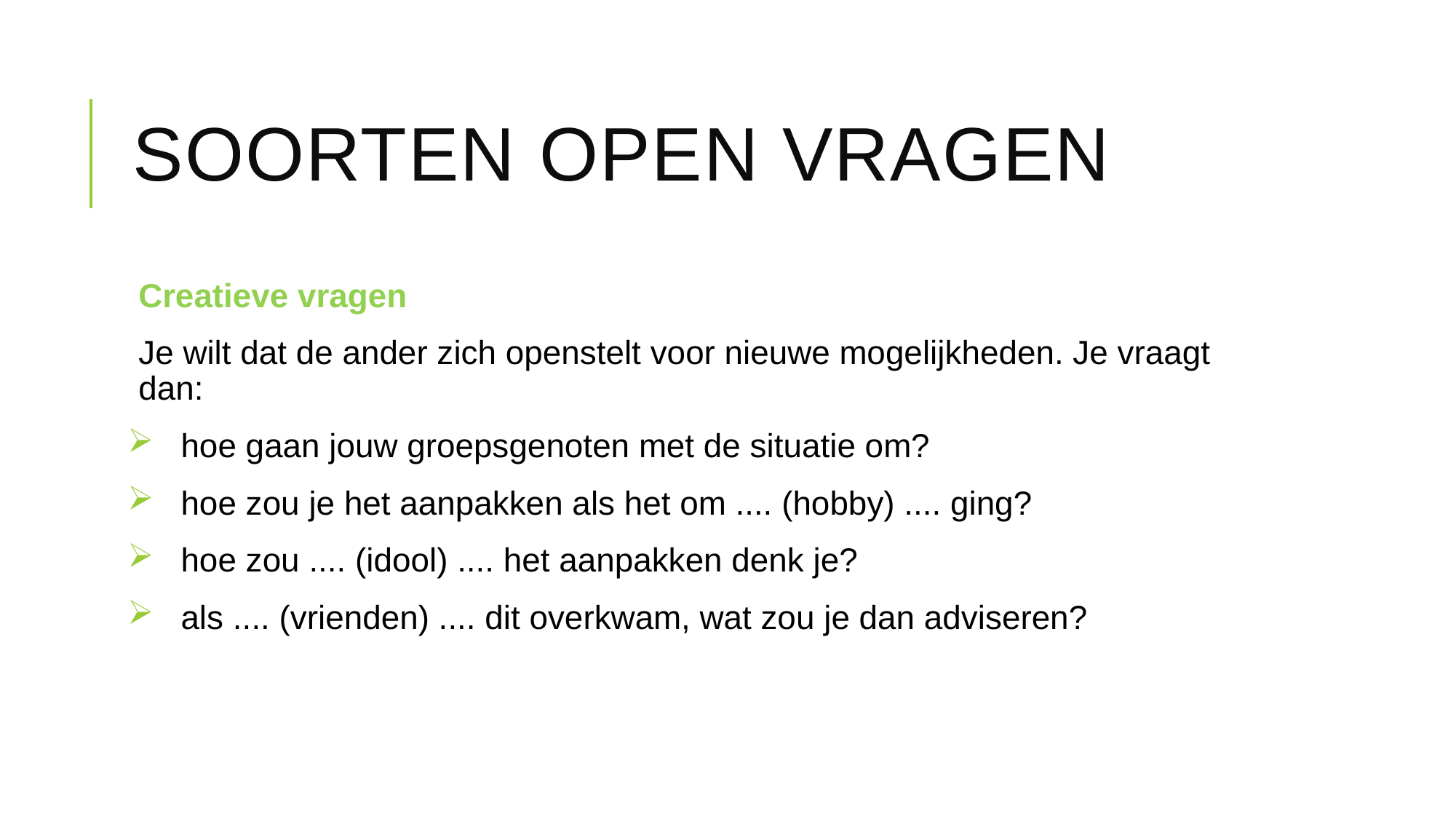

# Soorten open vragen
Creatieve vragen
Je wilt dat de ander zich openstelt voor nieuwe mogelijkheden. Je vraagt dan:
hoe gaan jouw groepsgenoten met de situatie om?
hoe zou je het aanpakken als het om .... (hobby) .... ging?
hoe zou .... (idool) .... het aanpakken denk je?
als .... (vrienden) .... dit overkwam, wat zou je dan adviseren?